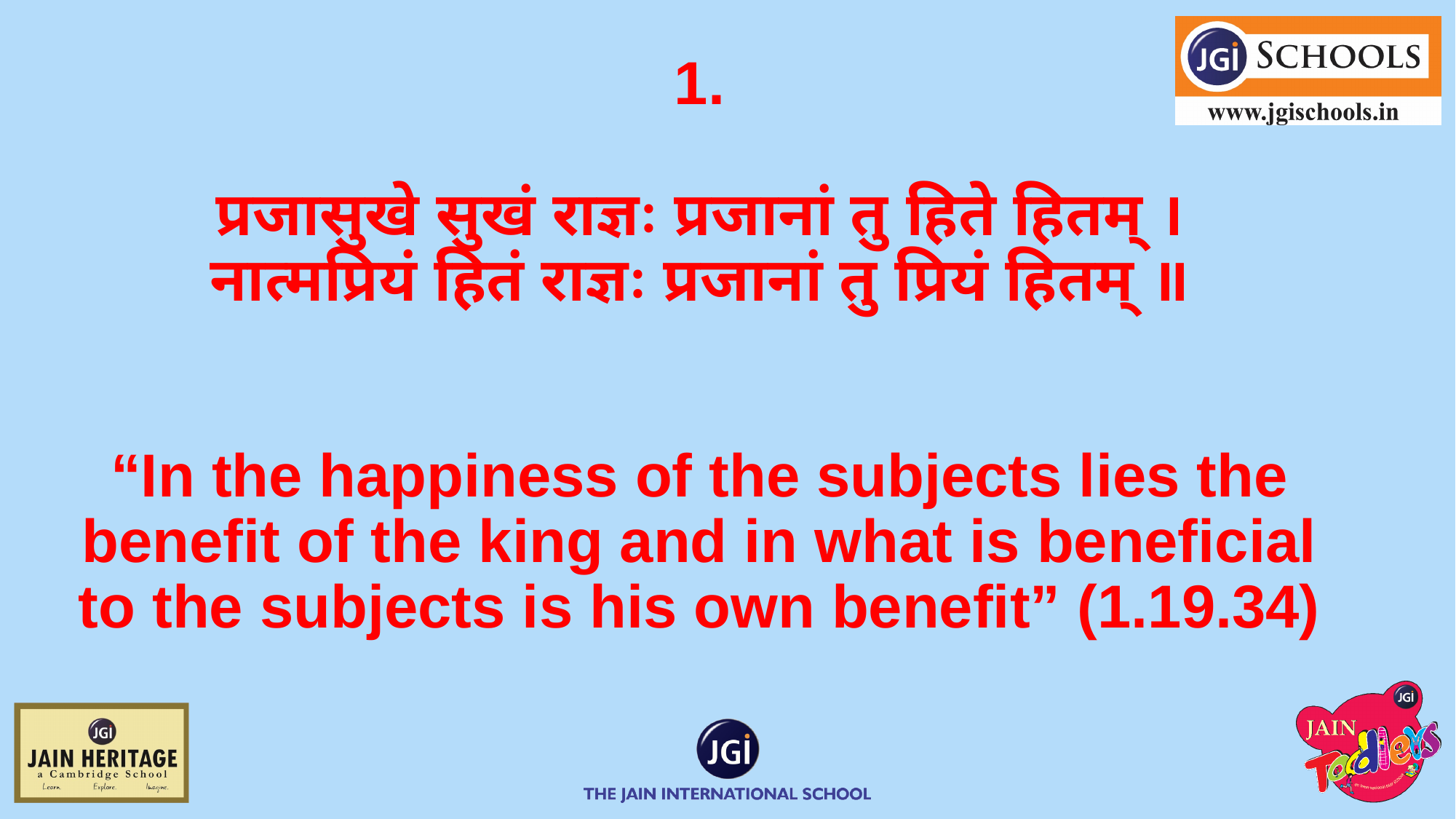

# 1. प्रजासुखे सुखं राज्ञः प्रजानां तु हिते हितम् । नात्मप्रियं हितं राज्ञः प्रजानां तु प्रियं हितम् ॥ “In the happiness of the subjects lies the benefit of the king and in what is beneficial to the subjects is his own benefit” (1.19.34)